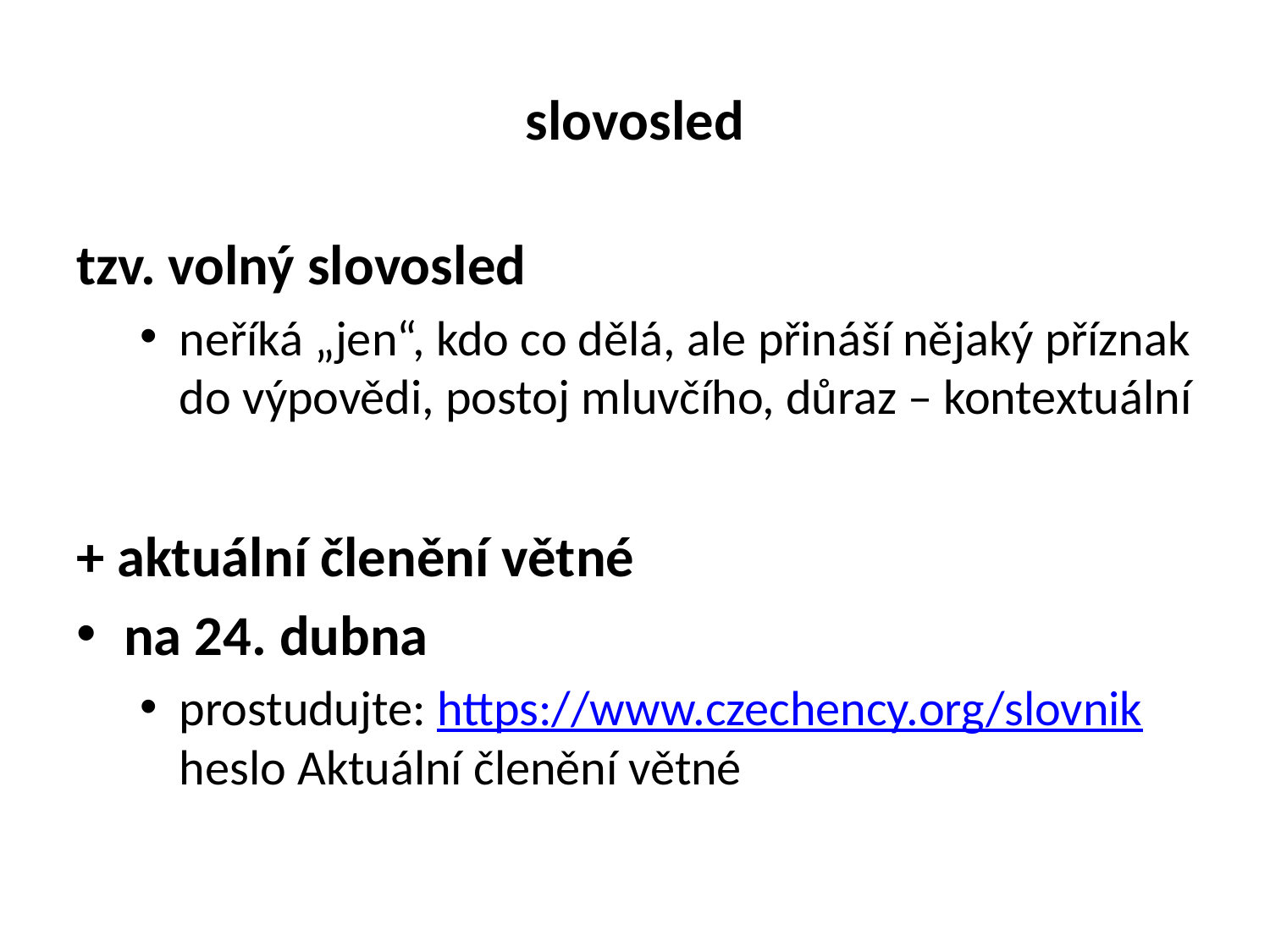

# slovosled
tzv. volný slovosled
neříká „jen“, kdo co dělá, ale přináší nějaký příznak do výpovědi, postoj mluvčího, důraz – kontextuální

+ aktuální členění větné
na 24. dubna
prostudujte: https://www.czechency.org/slovnik heslo Aktuální členění větné